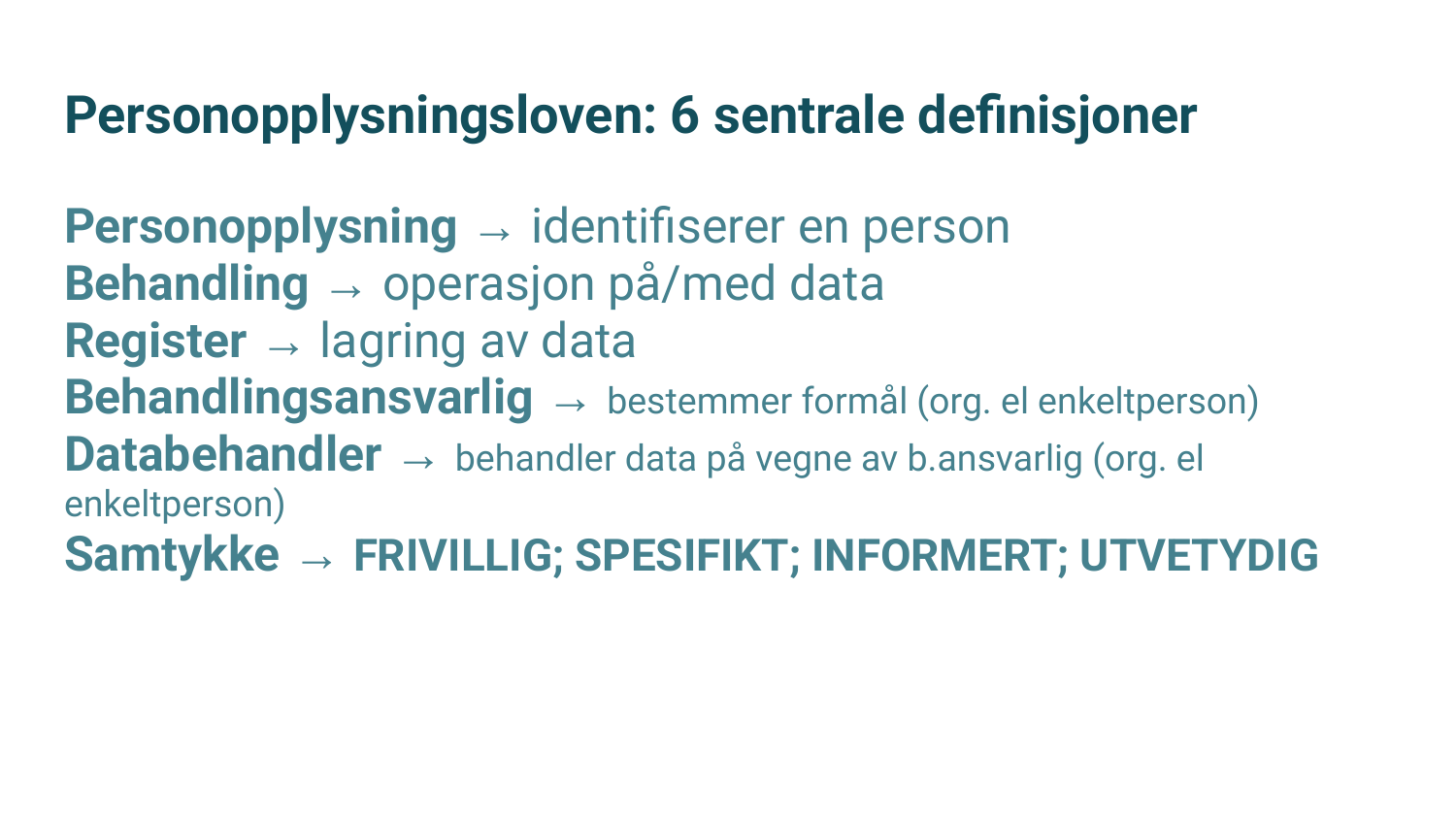

# Personopplysningsloven: 6 sentrale definisjoner
Personopplysning → identifiserer en person
Behandling → operasjon på/med data
Register → lagring av data
Behandlingsansvarlig → bestemmer formål (org. el enkeltperson)
Databehandler → behandler data på vegne av b.ansvarlig (org. el enkeltperson)
Samtykke → FRIVILLIG; SPESIFIKT; INFORMERT; UTVETYDIG